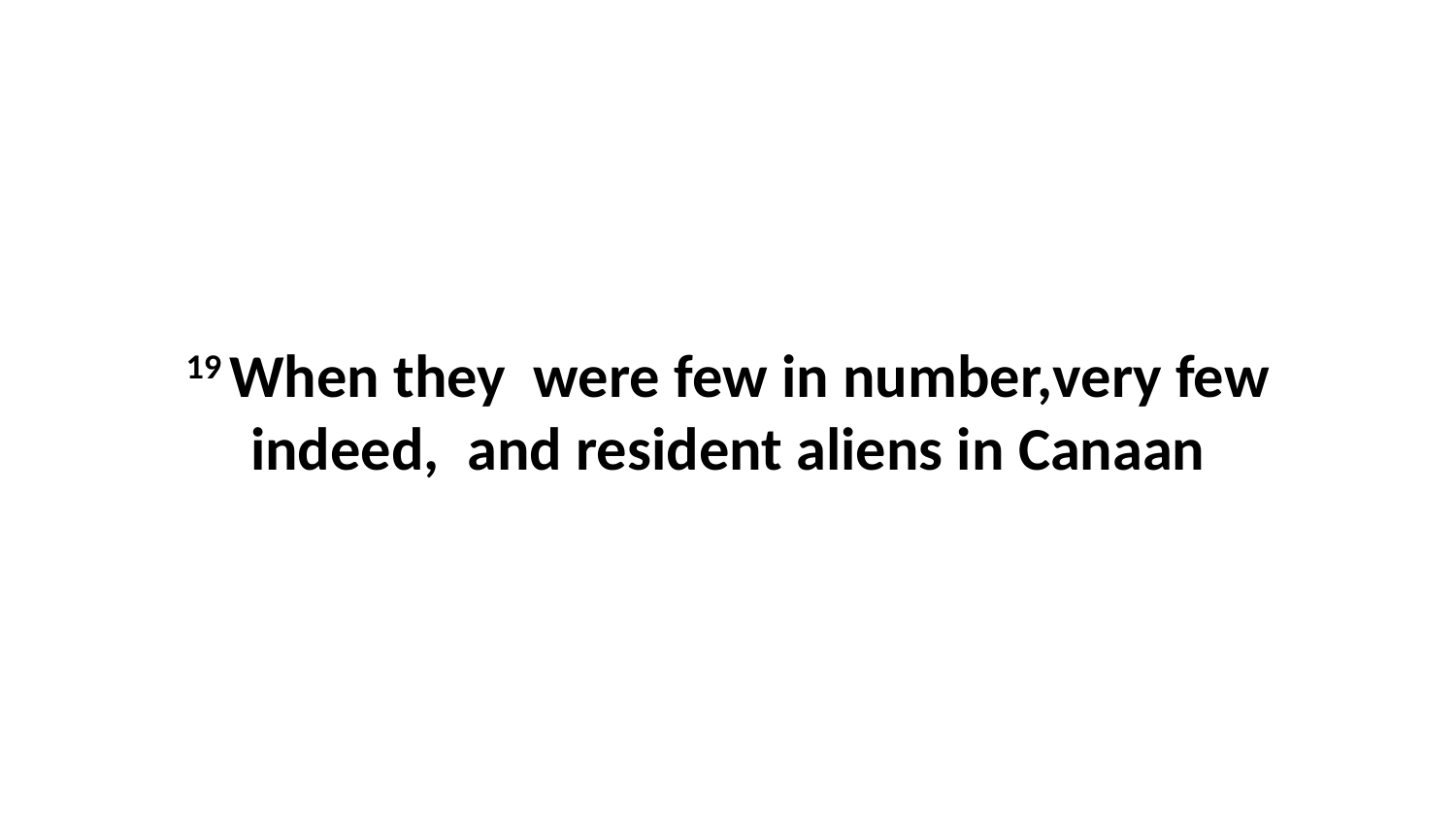

19 When they  were few in number,very few indeed,  and resident aliens in Canaan